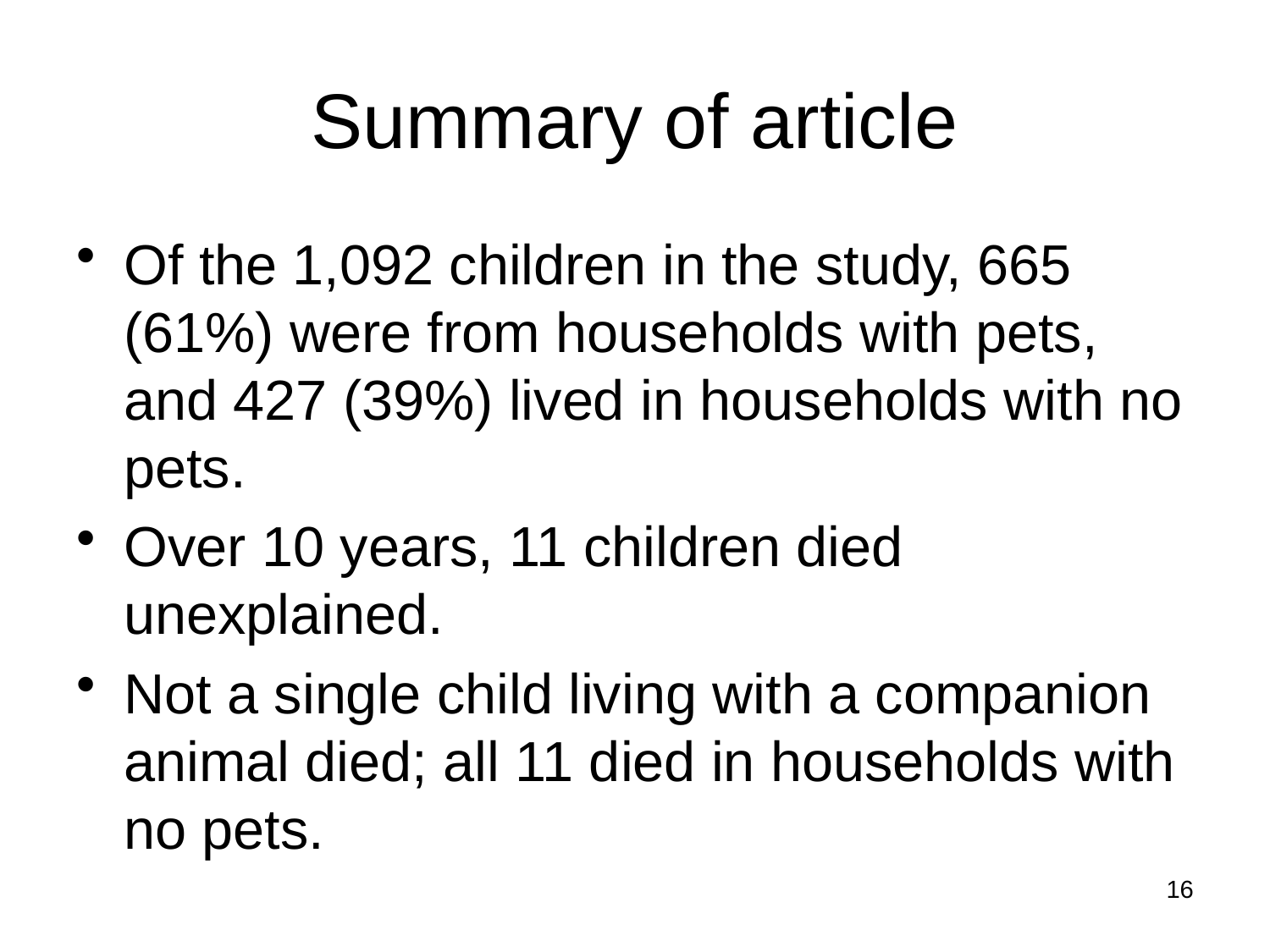

# Summary of article
Of the 1,092 children in the study, 665 (61%) were from households with pets, and 427 (39%) lived in households with no pets.
Over 10 years, 11 children died unexplained.
Not a single child living with a companion animal died; all 11 died in households with no pets.
16